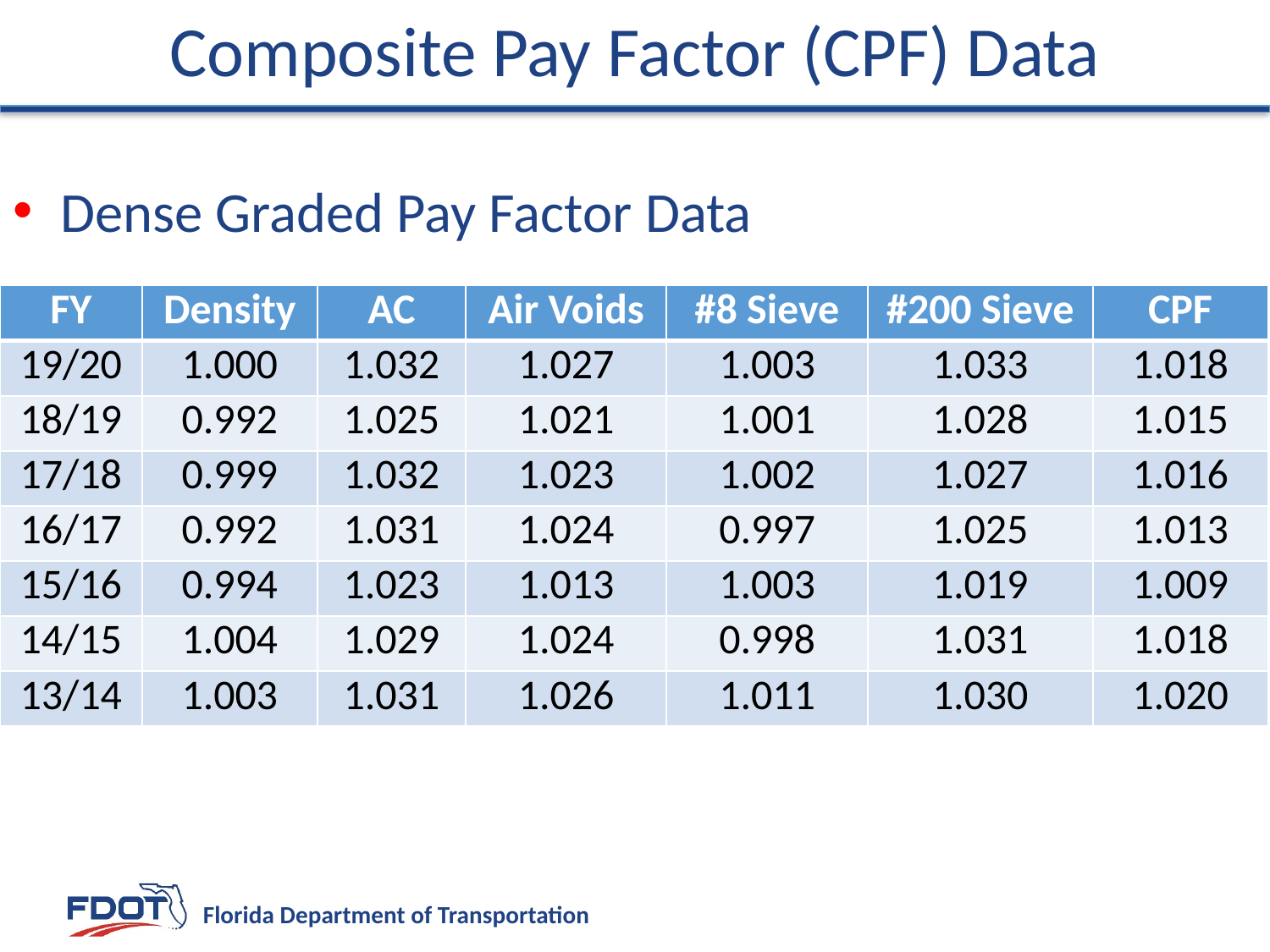

# Composite Pay Factor (CPF) Data
Dense Graded Pay Factor Data

| FY | Density | AC | Air Voids | #8 Sieve | #200 Sieve | CPF |
| --- | --- | --- | --- | --- | --- | --- |
| 19/20 | 1.000 | 1.032 | 1.027 | 1.003 | 1.033 | 1.018 |
| 18/19 | 0.992 | 1.025 | 1.021 | 1.001 | 1.028 | 1.015 |
| 17/18 | 0.999 | 1.032 | 1.023 | 1.002 | 1.027 | 1.016 |
| 16/17 | 0.992 | 1.031 | 1.024 | 0.997 | 1.025 | 1.013 |
| 15/16 | 0.994 | 1.023 | 1.013 | 1.003 | 1.019 | 1.009 |
| 14/15 | 1.004 | 1.029 | 1.024 | 0.998 | 1.031 | 1.018 |
| 13/14 | 1.003 | 1.031 | 1.026 | 1.011 | 1.030 | 1.020 |